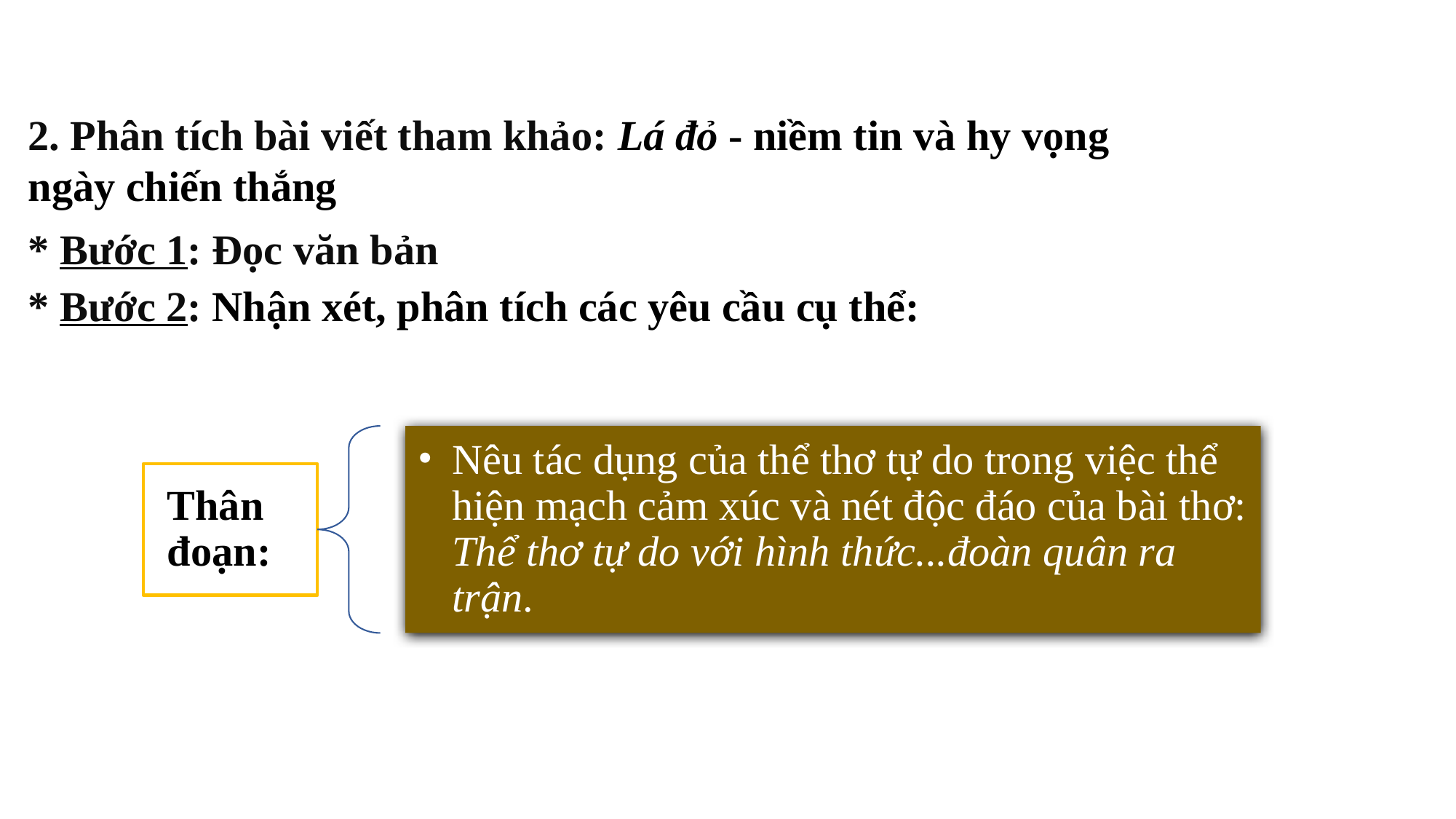

2. Phân tích bài viết tham khảo: Lá đỏ - niềm tin và hy vọng ngày chiến thắng

* Bước 1: Đọc văn bản
* Bước 2: Nhận xét, phân tích các yêu cầu cụ thể:

Nêu tác dụng của thể thơ tự do trong việc thể hiện mạch cảm xúc và nét độc đáo của bài thơ: Thể thơ tự do với hình thức...đoàn quân ra trận.

Thân đoạn: